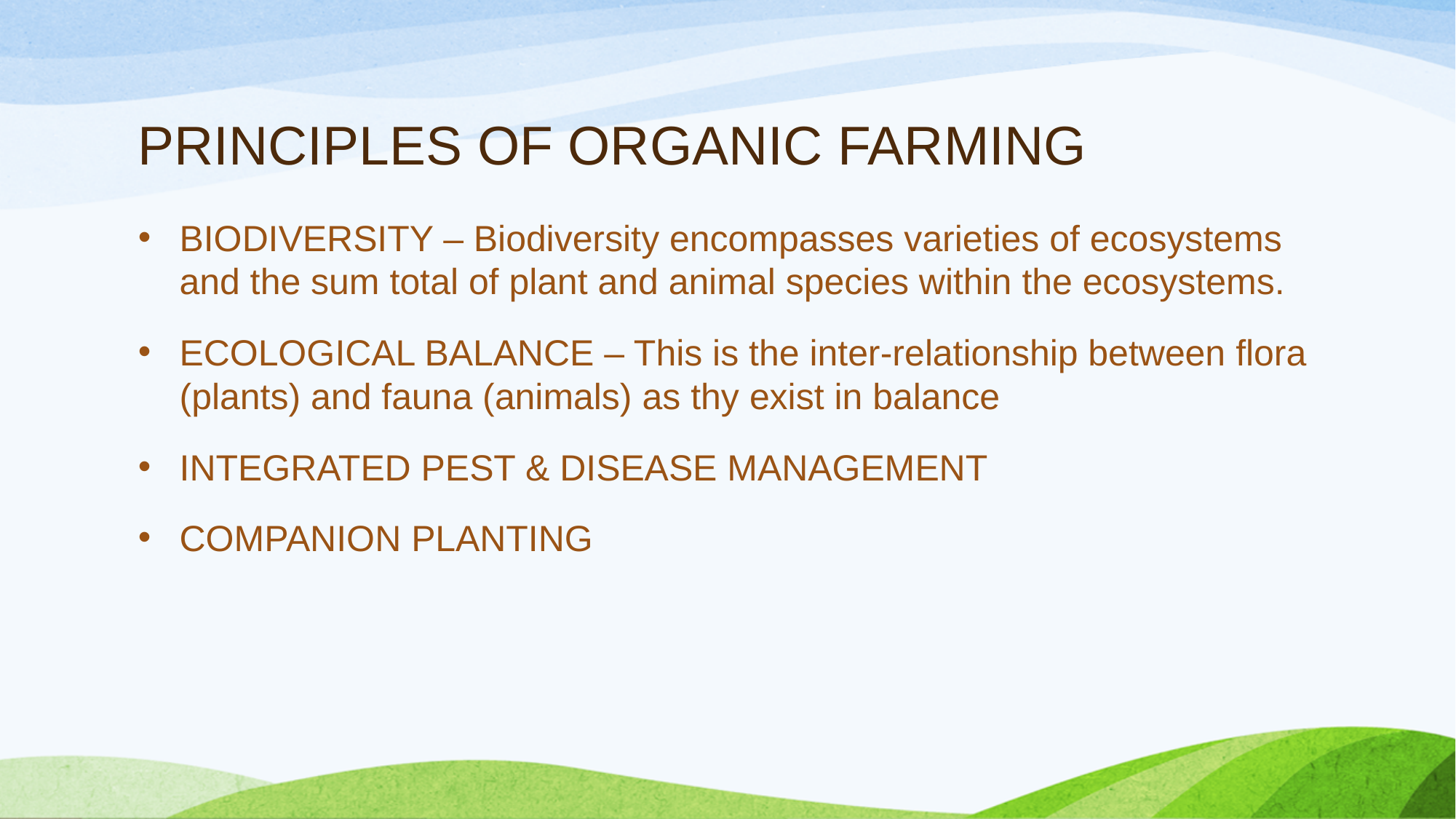

# PRINCIPLES OF ORGANIC FARMING
BIODIVERSITY – Biodiversity encompasses varieties of ecosystems and the sum total of plant and animal species within the ecosystems.
ECOLOGICAL BALANCE – This is the inter-relationship between flora (plants) and fauna (animals) as thy exist in balance
INTEGRATED PEST & DISEASE MANAGEMENT
COMPANION PLANTING